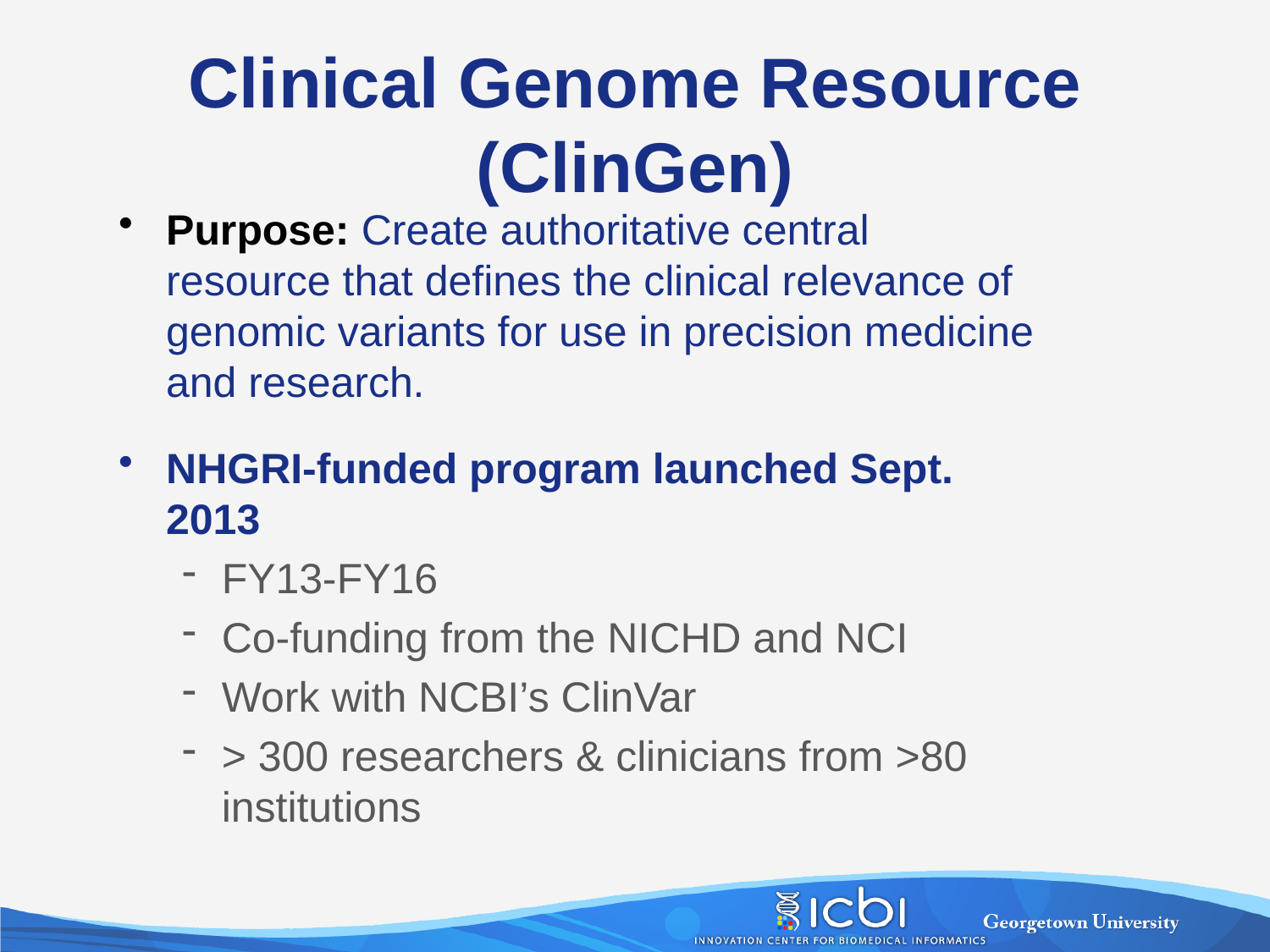

# Clinical Genome Resource (ClinGen)
Purpose: Create authoritative central resource that defines the clinical relevance of genomic variants for use in precision medicine and research.

NHGRI-funded program launched Sept. 2013
FY13-FY16
Co-funding from the NICHD and NCI
Work with NCBI’s ClinVar
> 300 researchers & clinicians from >80 institutions